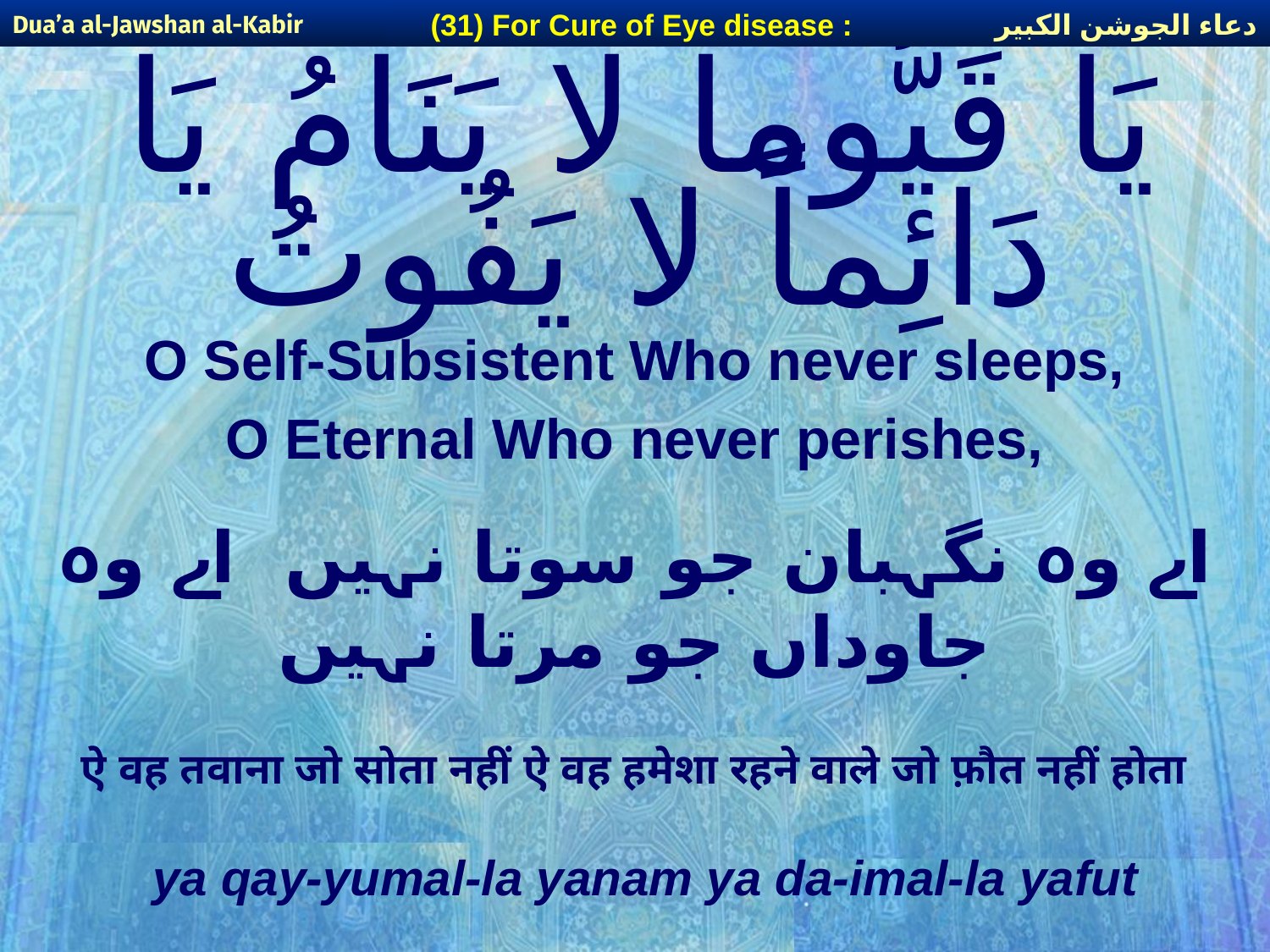

دعاء الجوشن الكبير
(31) For Cure of Eye disease :
Dua’a al-Jawshan al-Kabir
# يَا قَيُّوماً لا يَنَامُ يَا دَائِماً لا يَفُوتُ
O Self-Subsistent Who never sleeps,
O Eternal Who never perishes,
اے وہ نگہبان جو سوتا نہیں  اے وہ جاوداں جو مرتا نہیں
ऐ वह तवाना जो सोता नहीं ऐ वह हमेशा रहने वाले जो फ़ौत नहीं होता
ya qay-yumal-la yanam ya da-imal-la yafut